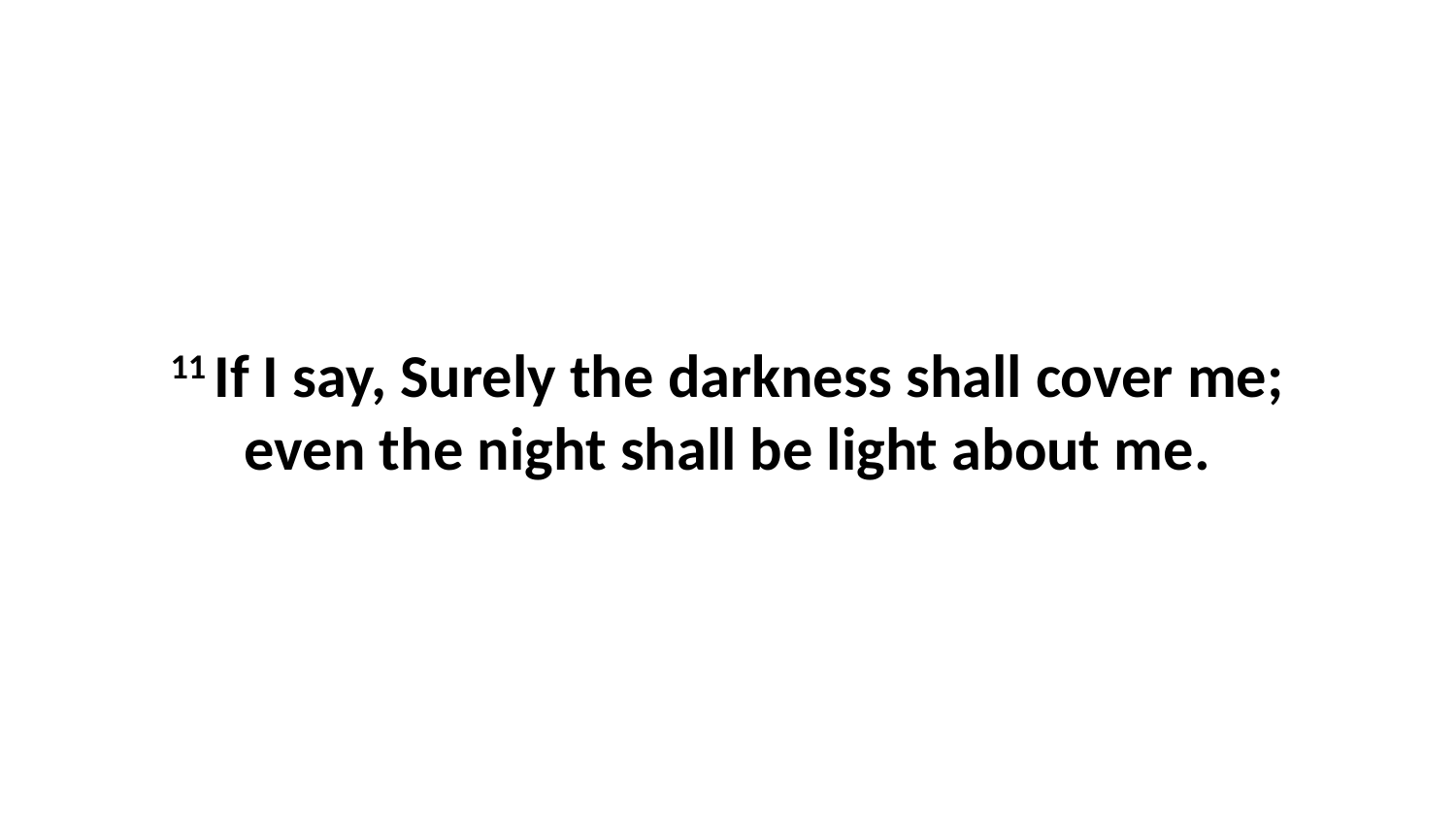

11 If I say, Surely the darkness shall cover me; even the night shall be light about me.